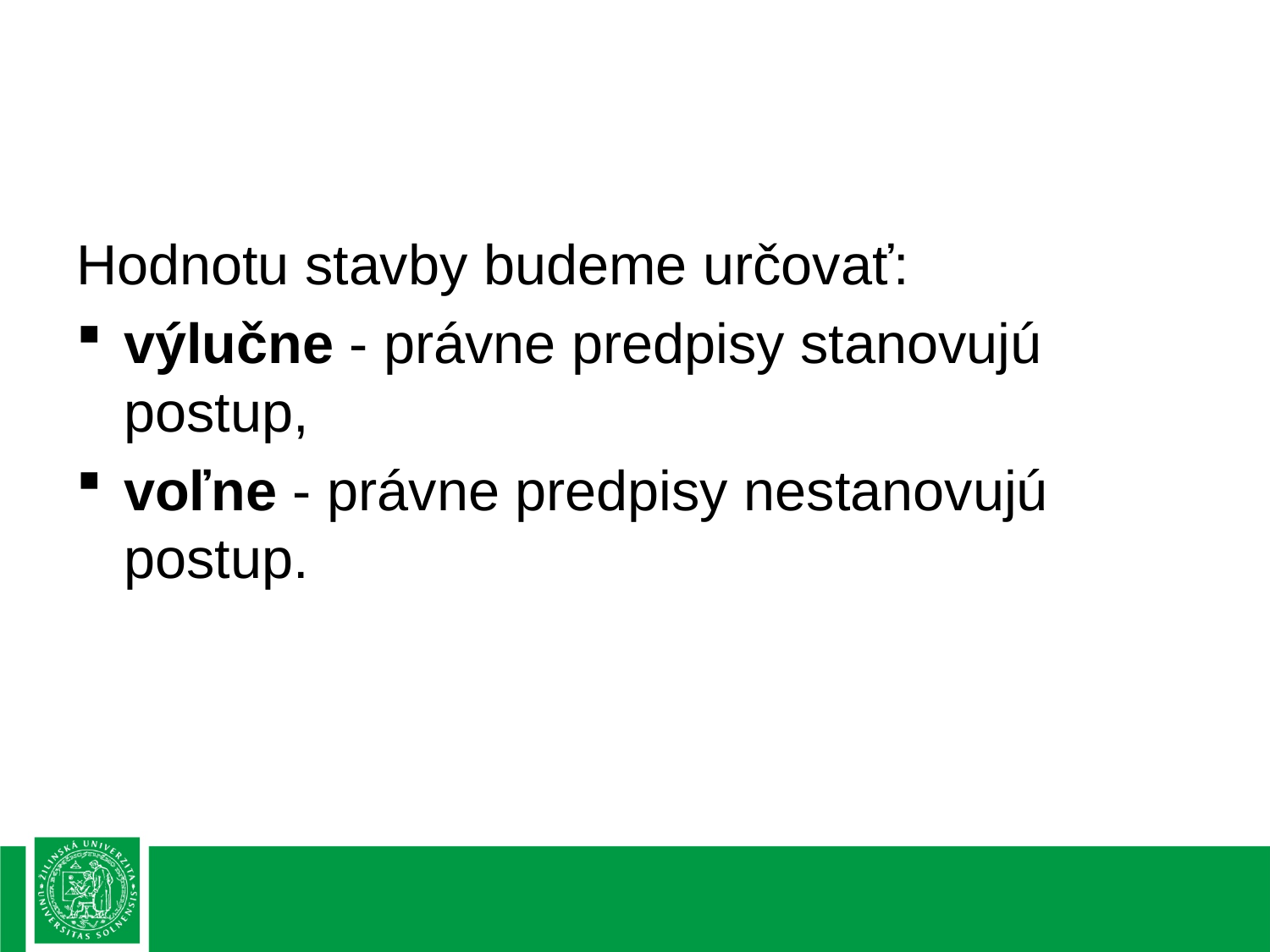

#
Hodnotu stavby budeme určovať:
výlučne - právne predpisy stanovujú postup,
voľne - právne predpisy nestanovujú postup.